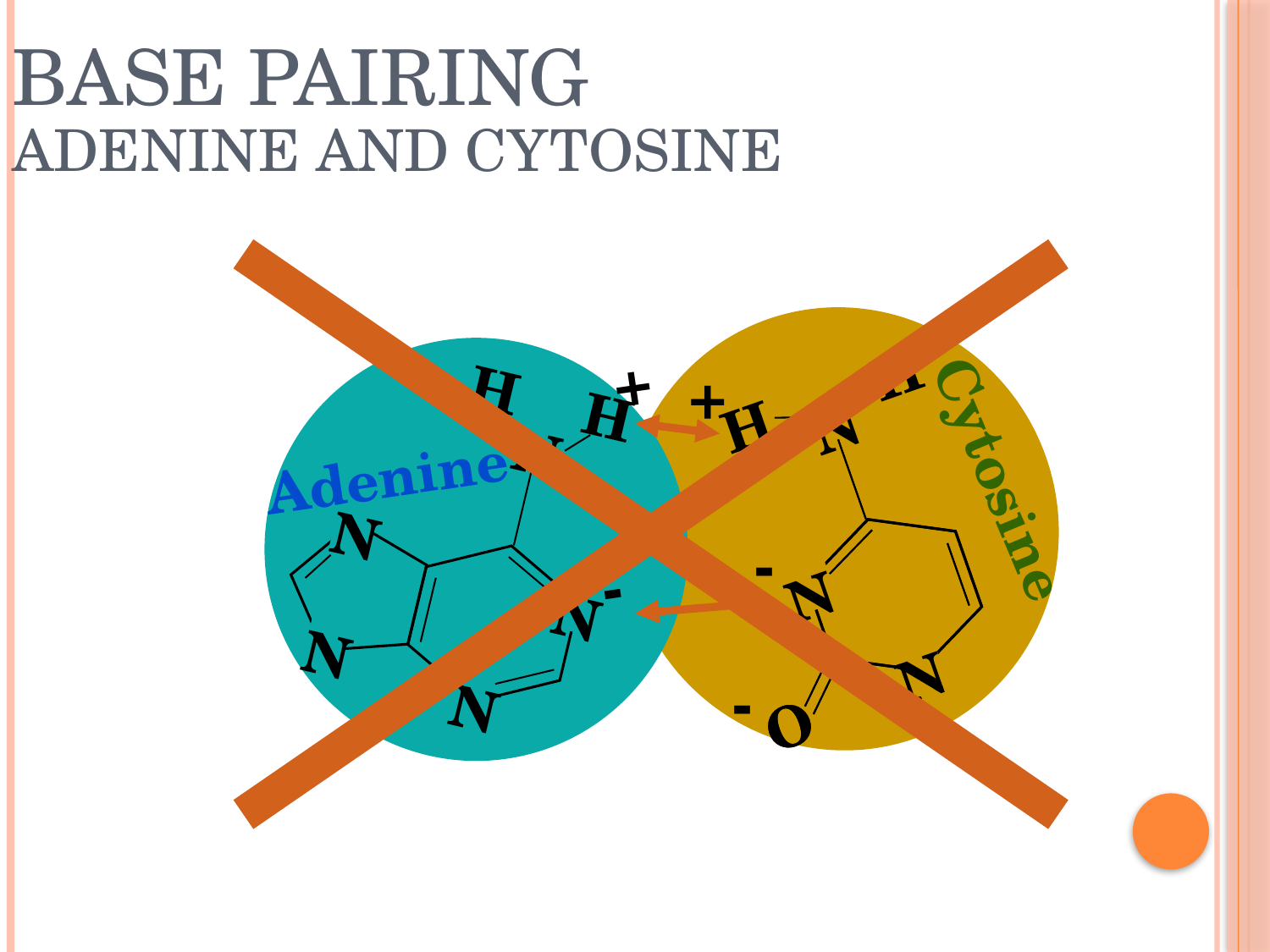

# Base Pairing Adenine And Cytosine

H
H
N

N

N
N
O

O

Cytosine
+
-
-

H
H
N

N

N

N

N

+
Adenine
-